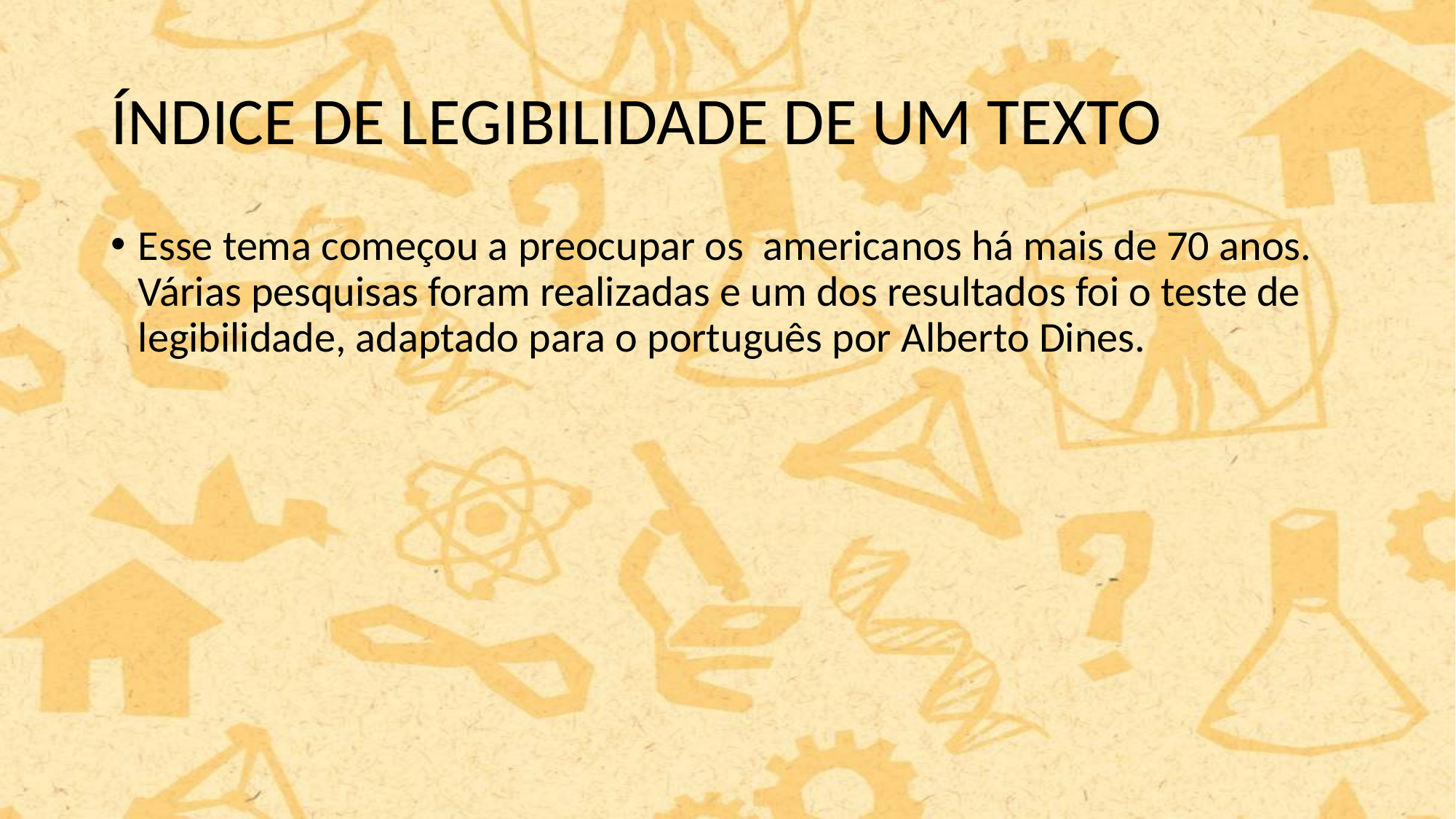

# ÍNDICE DE LEGIBILIDADE DE UM TEXTO
Esse tema começou a preocupar os  americanos há mais de 70 anos. Várias pesquisas foram realizadas e um dos resultados foi o teste de legibilidade, adaptado para o português por Alberto Dines.